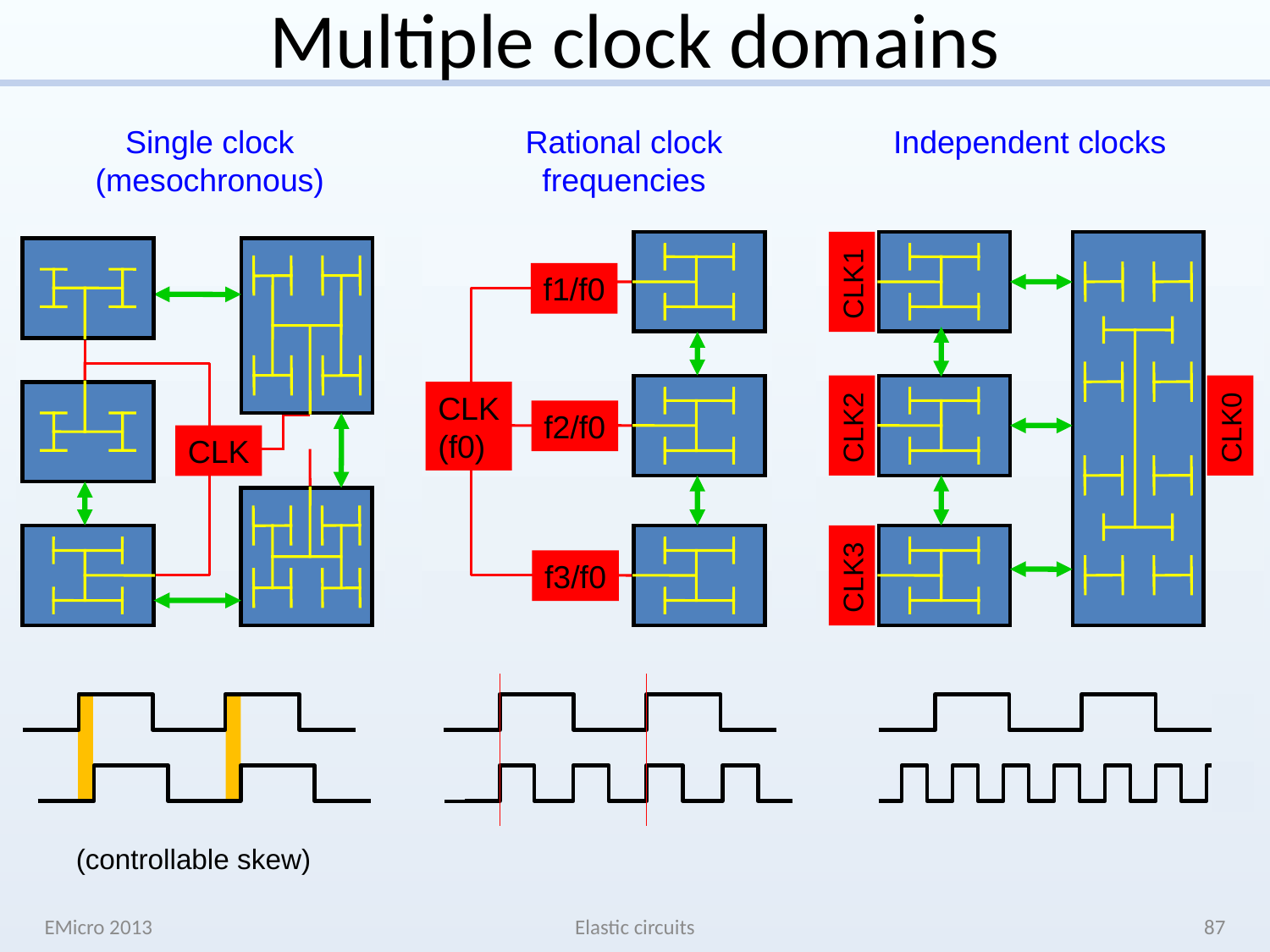

# Multiple clock domains
Independent clocks

CLK1

CLK2
CLK0

CLK3

Rational clock
frequencies

f1/f0

CLK
(f0)
f2/f0

f3/f0

Single clock
(mesochronous)

CLK

(controllable skew)
EMicro 2013
Elastic circuits
87